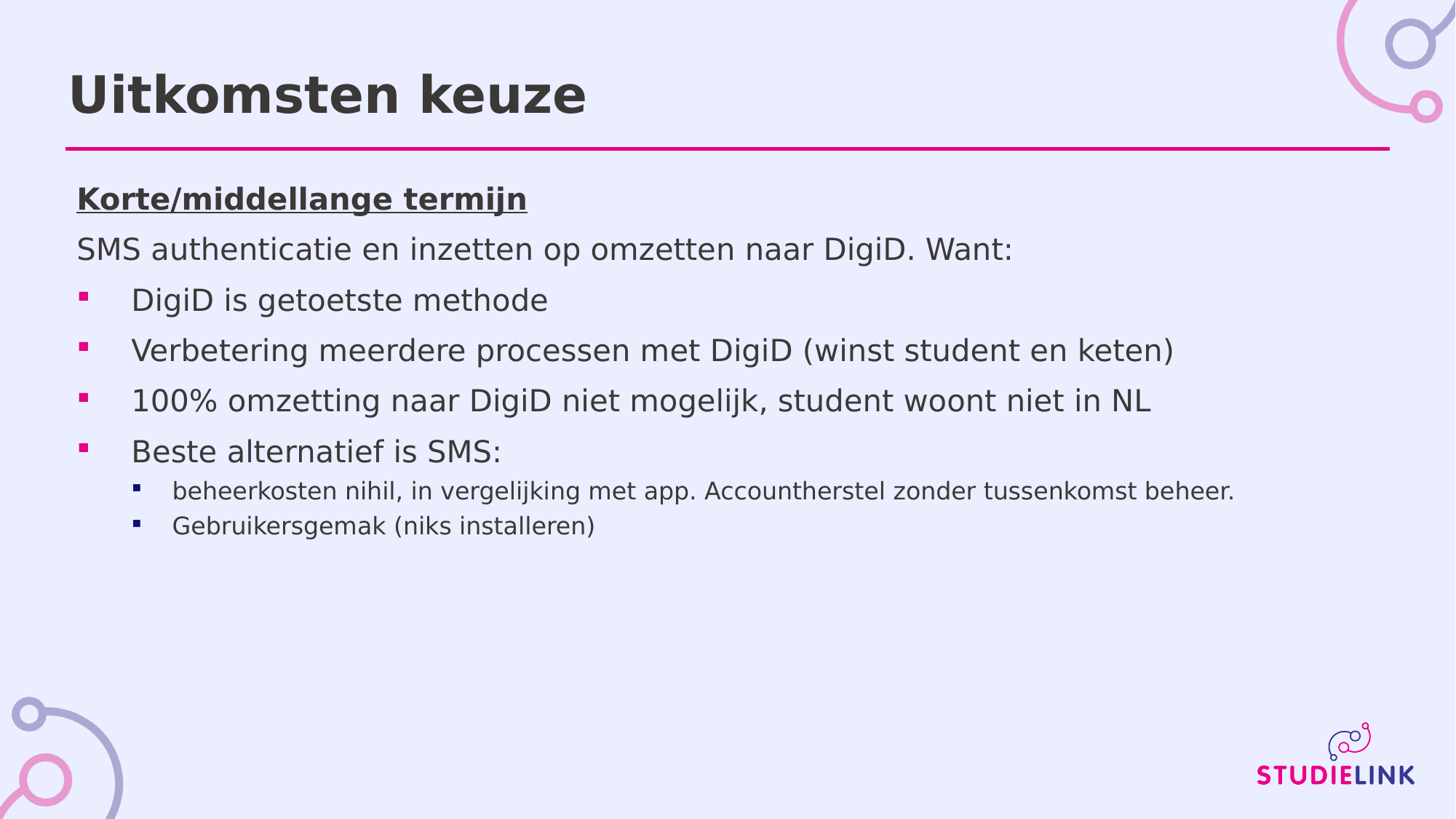

# Uitkomsten keuze
Korte/middellange termijn
SMS authenticatie en inzetten op omzetten naar DigiD. Want:
DigiD is getoetste methode
Verbetering meerdere processen met DigiD (winst student en keten)
100% omzetting naar DigiD niet mogelijk, student woont niet in NL
Beste alternatief is SMS:
beheerkosten nihil, in vergelijking met app. Accountherstel zonder tussenkomst beheer.
Gebruikersgemak (niks installeren)